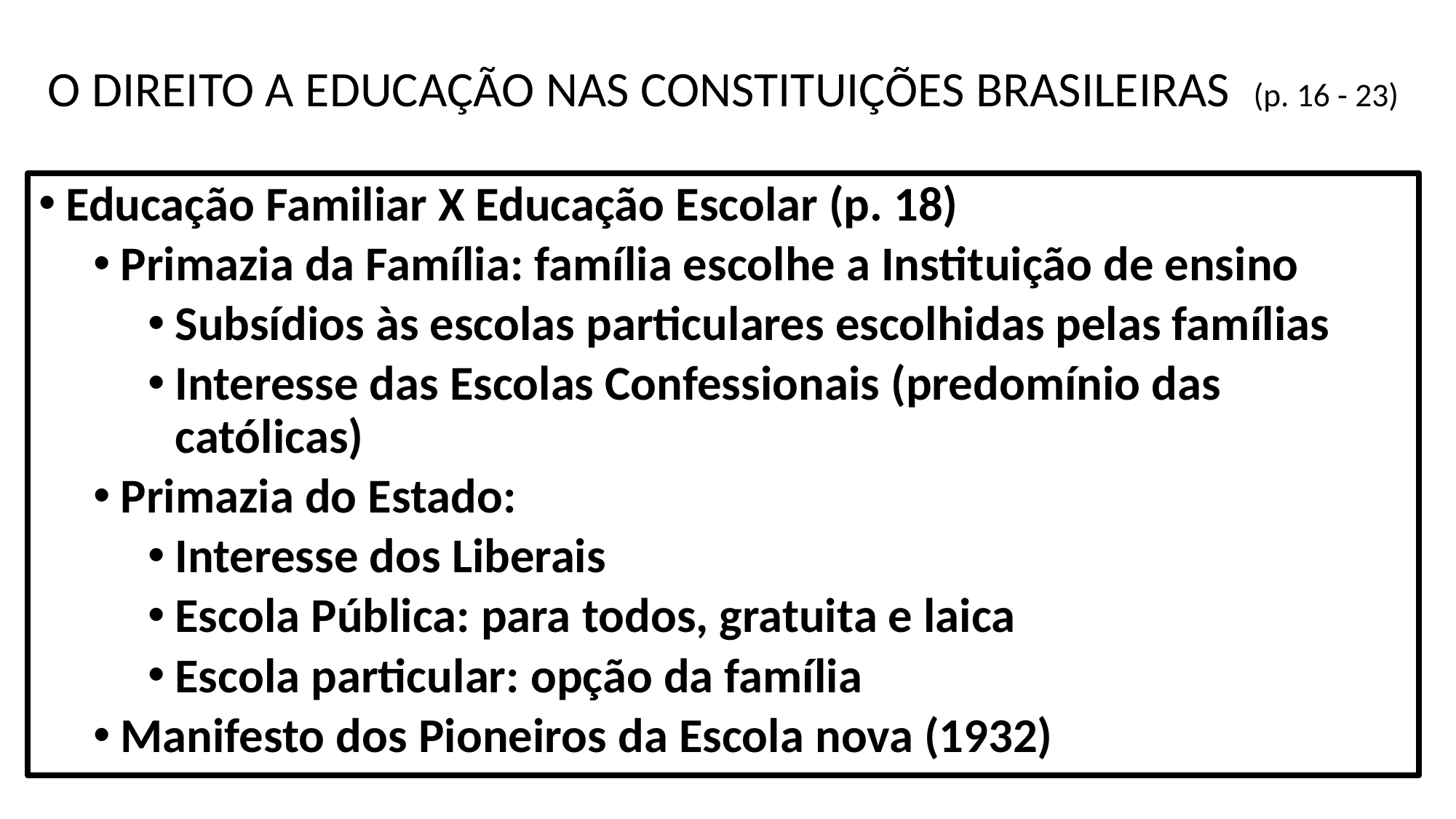

# O DIREITO A EDUCAÇÃO NAS CONSTITUIÇÕES BRASILEIRAS  (p. 16 - 23)
Educação Familiar X Educação Escolar (p. 18)
Primazia da Família: família escolhe a Instituição de ensino
Subsídios às escolas particulares escolhidas pelas famílias
Interesse das Escolas Confessionais (predomínio das católicas)
Primazia do Estado:
Interesse dos Liberais
Escola Pública: para todos, gratuita e laica
Escola particular: opção da família
Manifesto dos Pioneiros da Escola nova (1932)